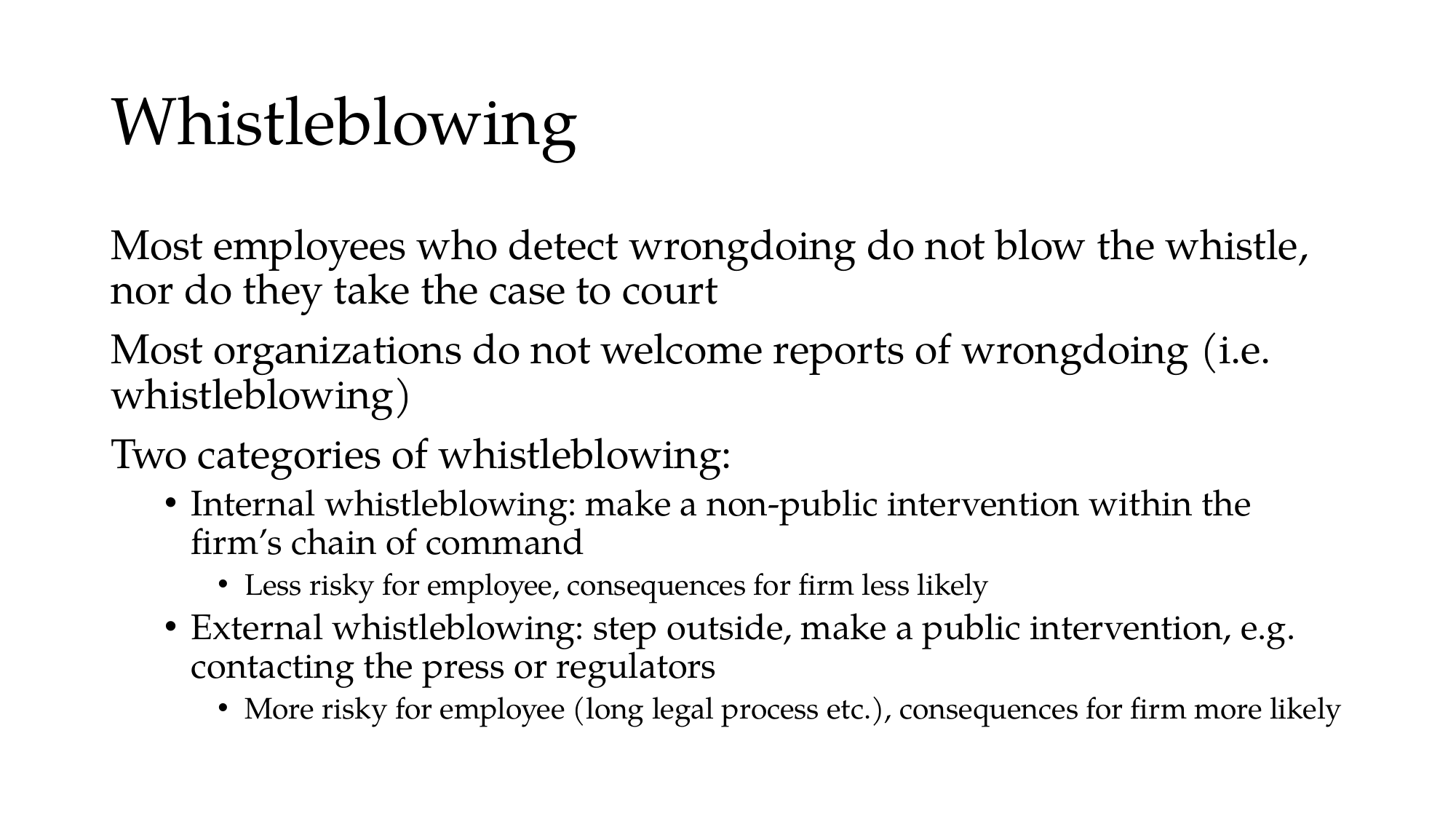

# Whistleblowing
Most employees who detect wrongdoing do not blow the whistle, nor do they take the case to court
Most organizations do not welcome reports of wrongdoing (i.e. whistleblowing)
Two categories of whistleblowing:
Internal whistleblowing: make a non-public intervention within the firm’s chain of command
Less risky for employee, consequences for firm less likely
External whistleblowing: step outside, make a public intervention, e.g. contacting the press or regulators
More risky for employee (long legal process etc.), consequences for firm more likely